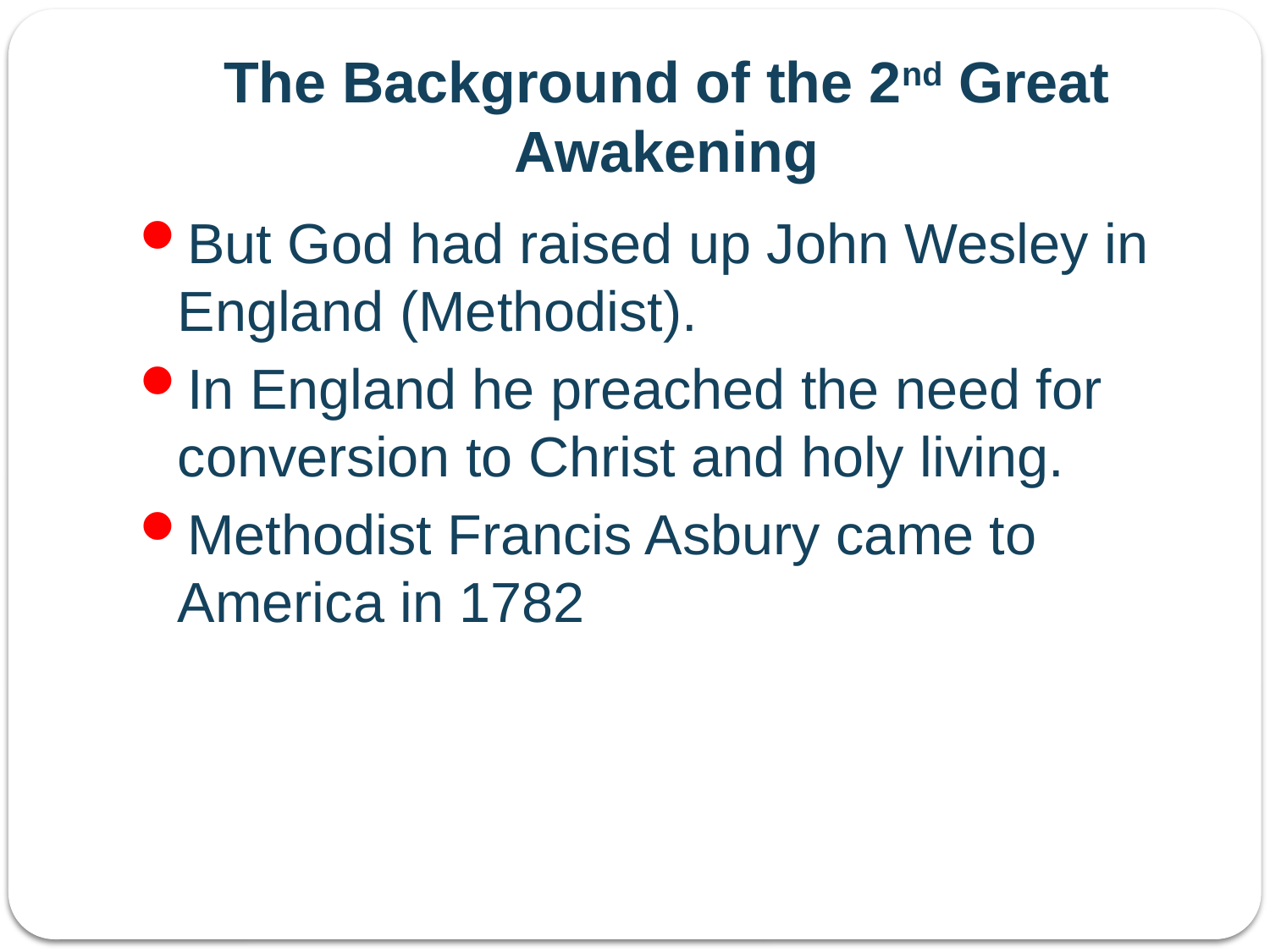

# The Background of the 2nd Great Awakening
But God had raised up John Wesley in England (Methodist).
In England he preached the need for conversion to Christ and holy living.
Methodist Francis Asbury came to America in 1782